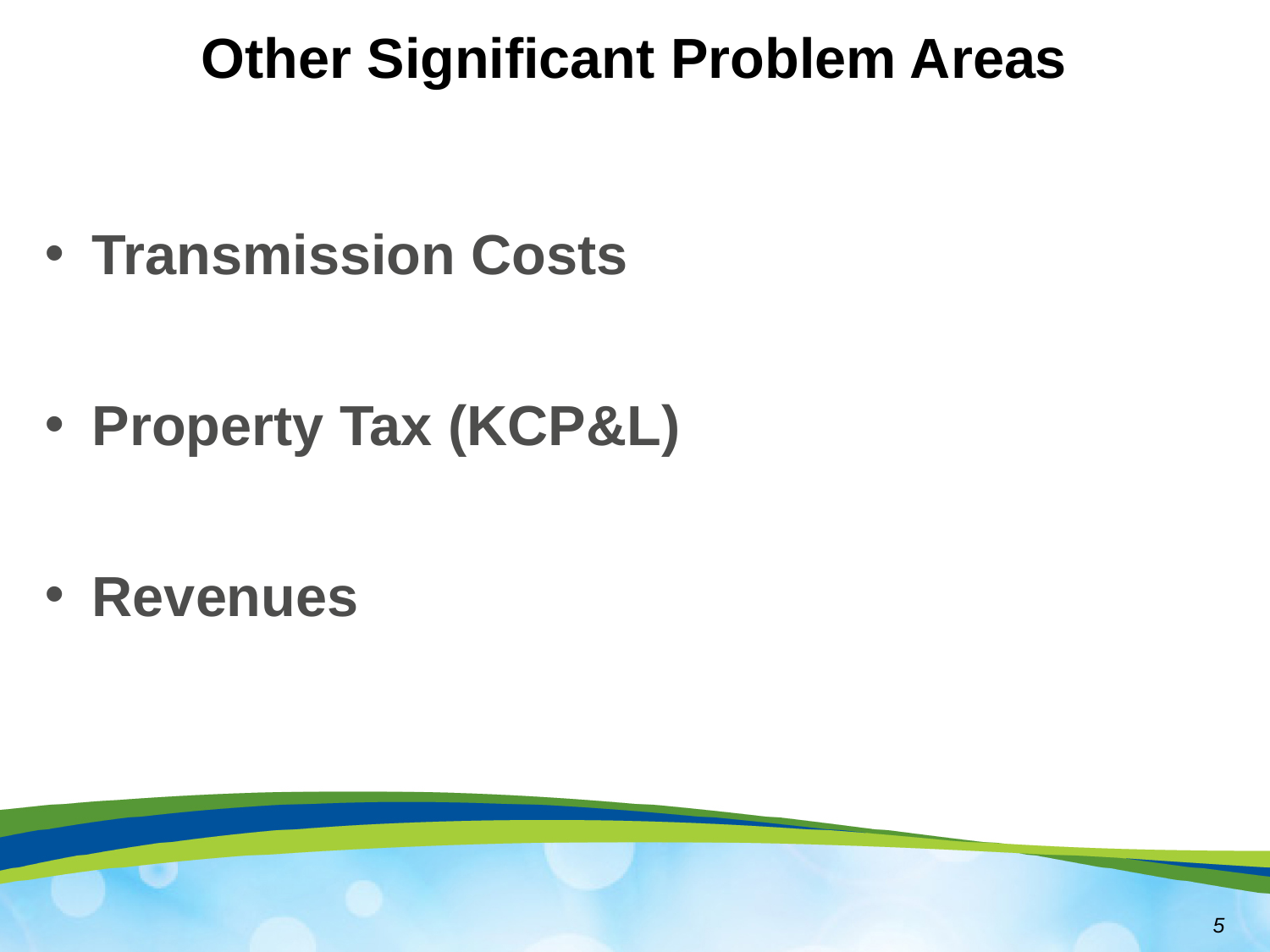

# Other Significant Problem Areas

Transmission Costs

Property Tax (KCP&L)

Revenues

5